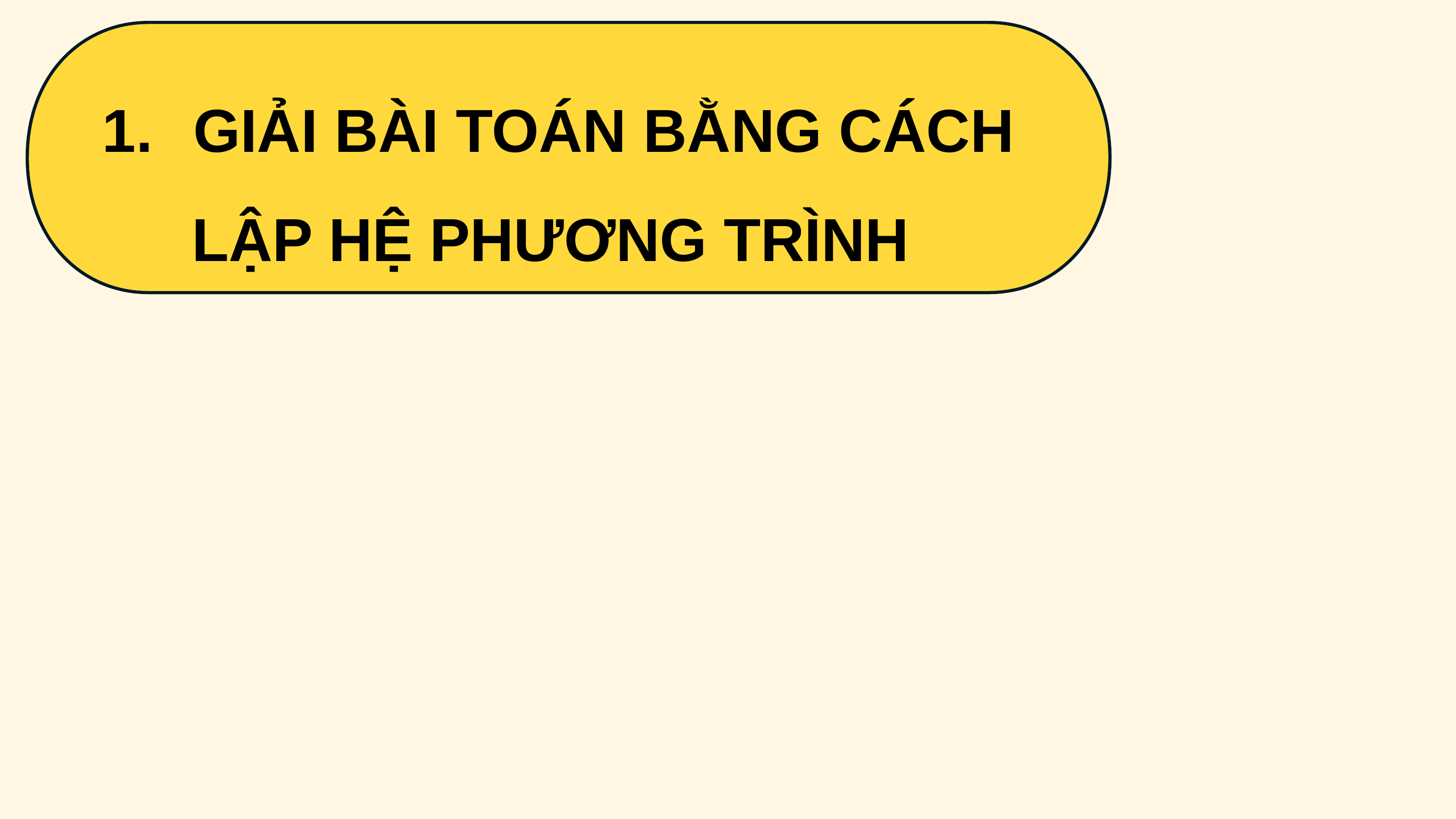

GIẢI BÀI TOÁN BẰNG CÁCH
			 LẬP HỆ PHƯƠNG TRÌNH